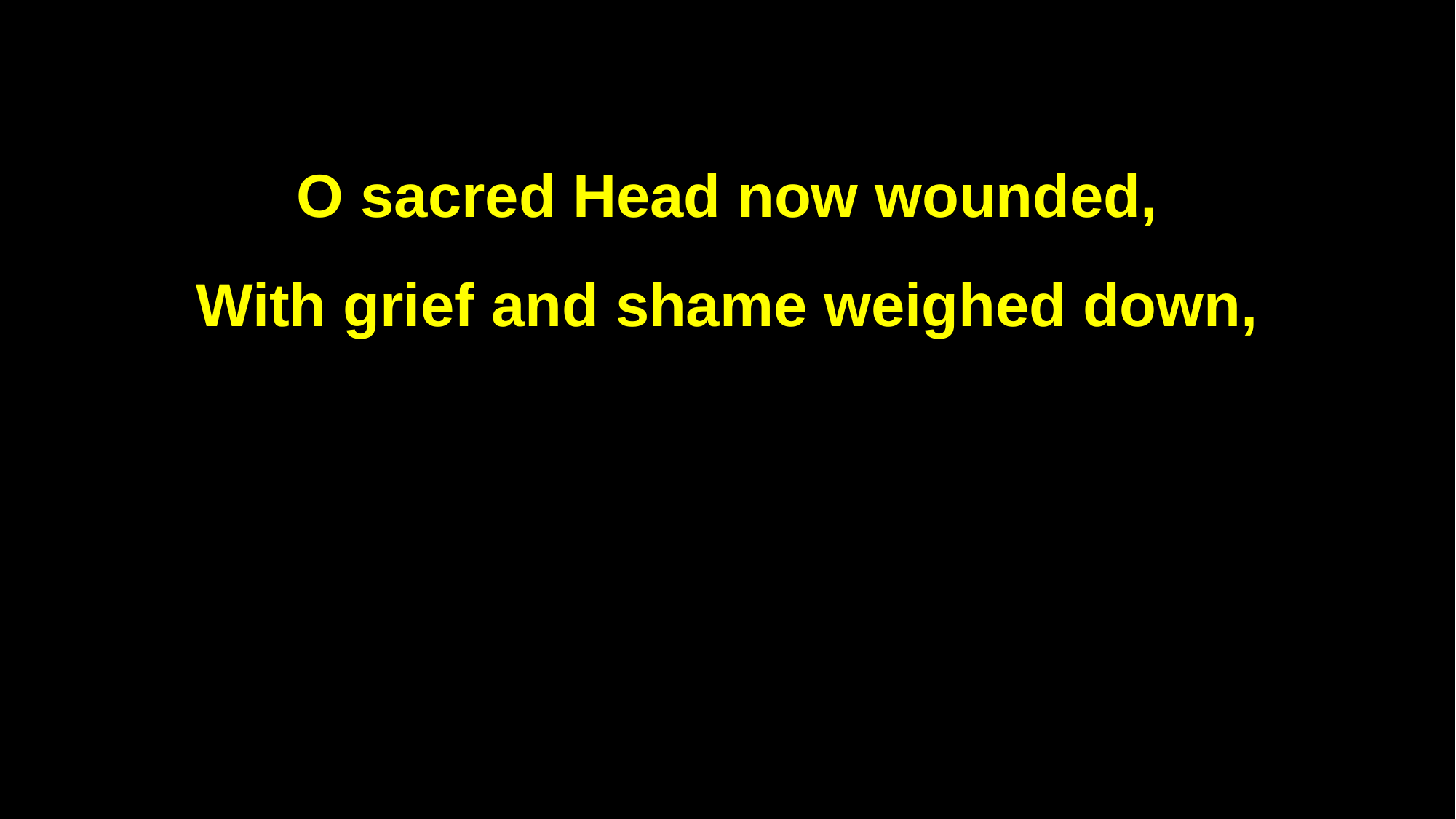

O sacred Head now wounded,
With grief and shame weighed down,